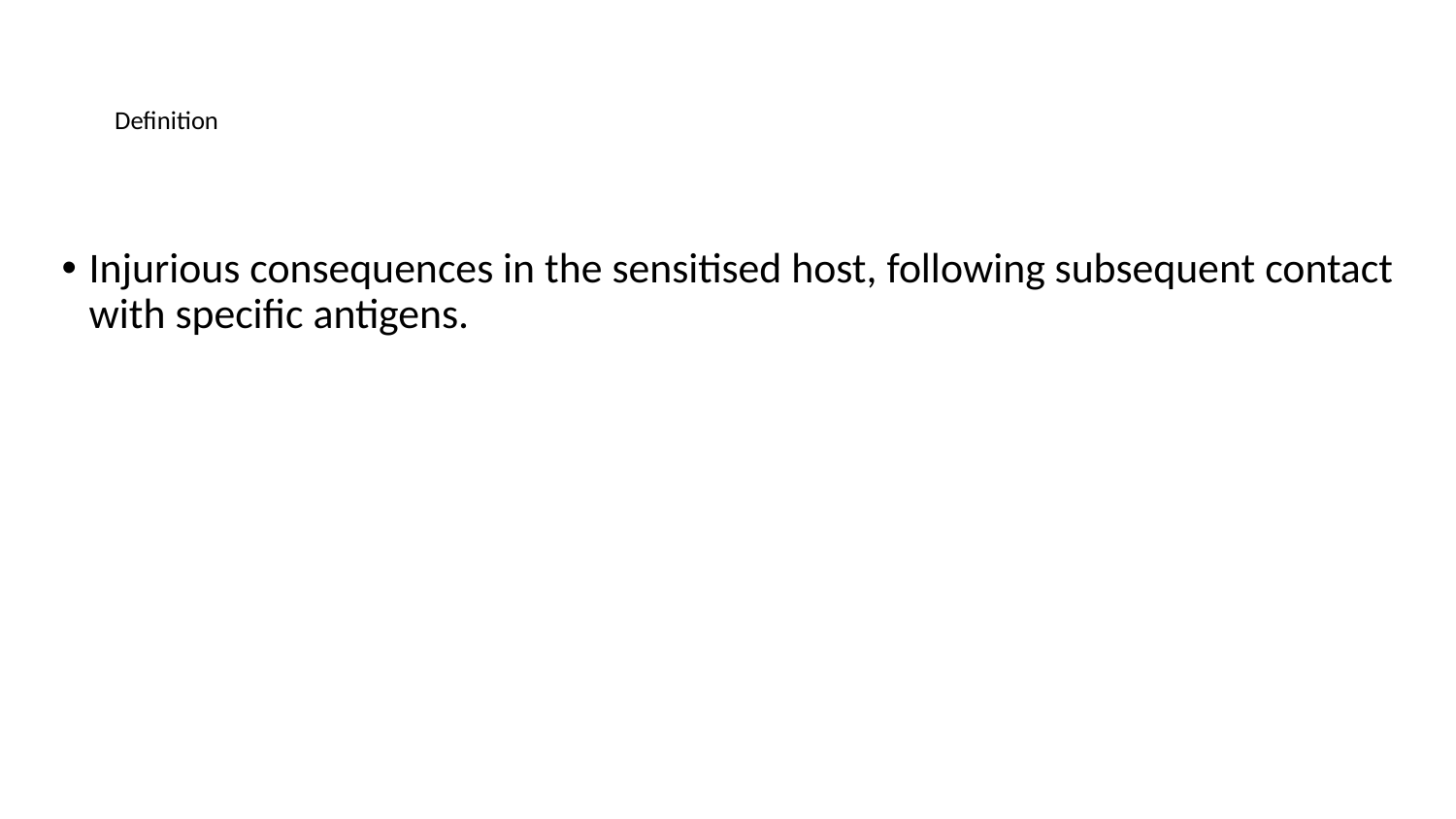

# Definition
Injurious consequences in the sensitised host, following subsequent contact with specific antigens.